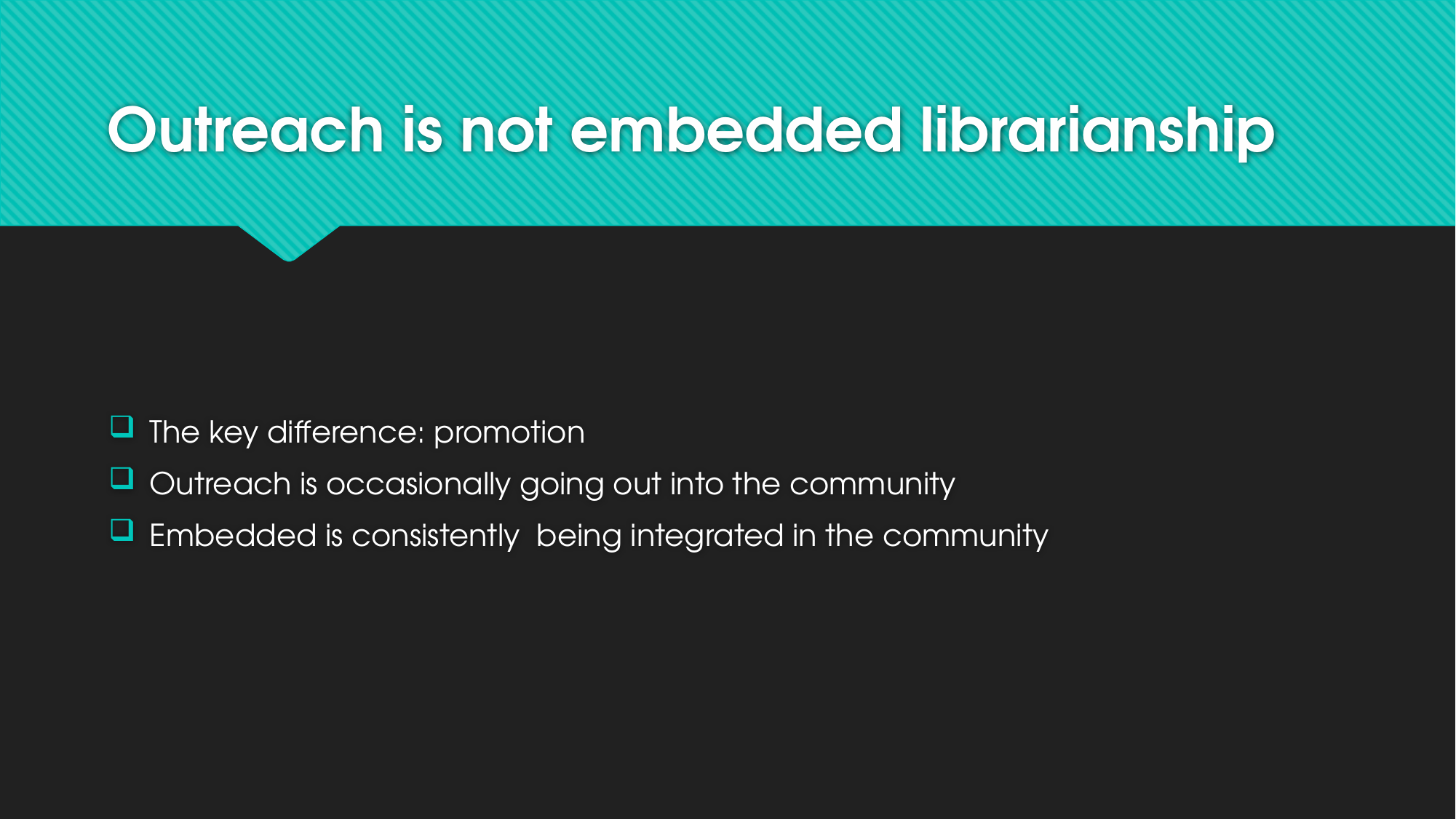

# Outreach is not embedded librarianship
The key difference: promotion
Outreach is occasionally going out into the community
Embedded is consistently  being integrated in the community